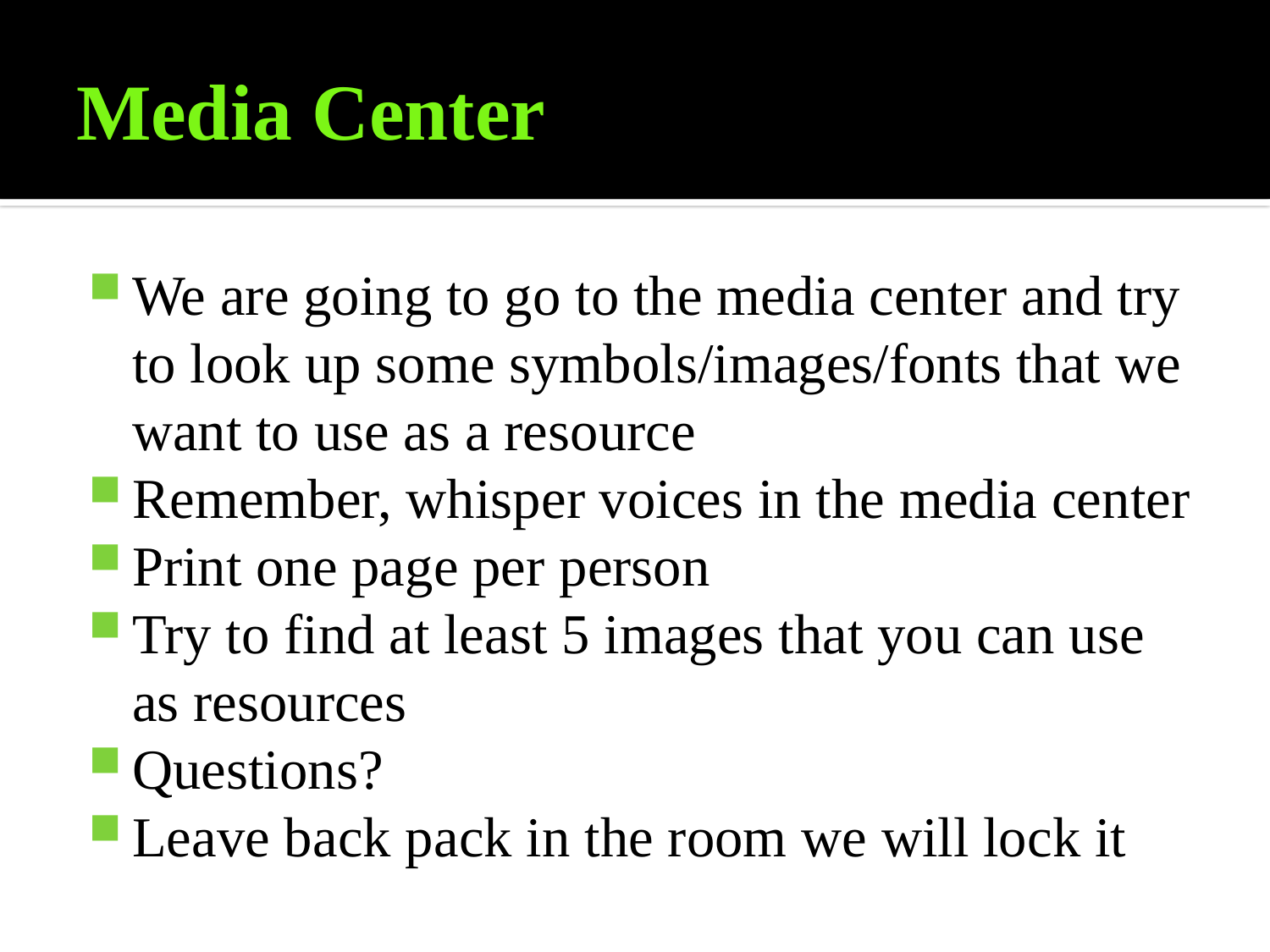

# Media Center
We are going to go to the media center and try to look up some symbols/images/fonts that we want to use as a resource
Remember, whisper voices in the media center
Print one page per person
Try to find at least 5 images that you can use as resources
Questions?
Leave back pack in the room we will lock it